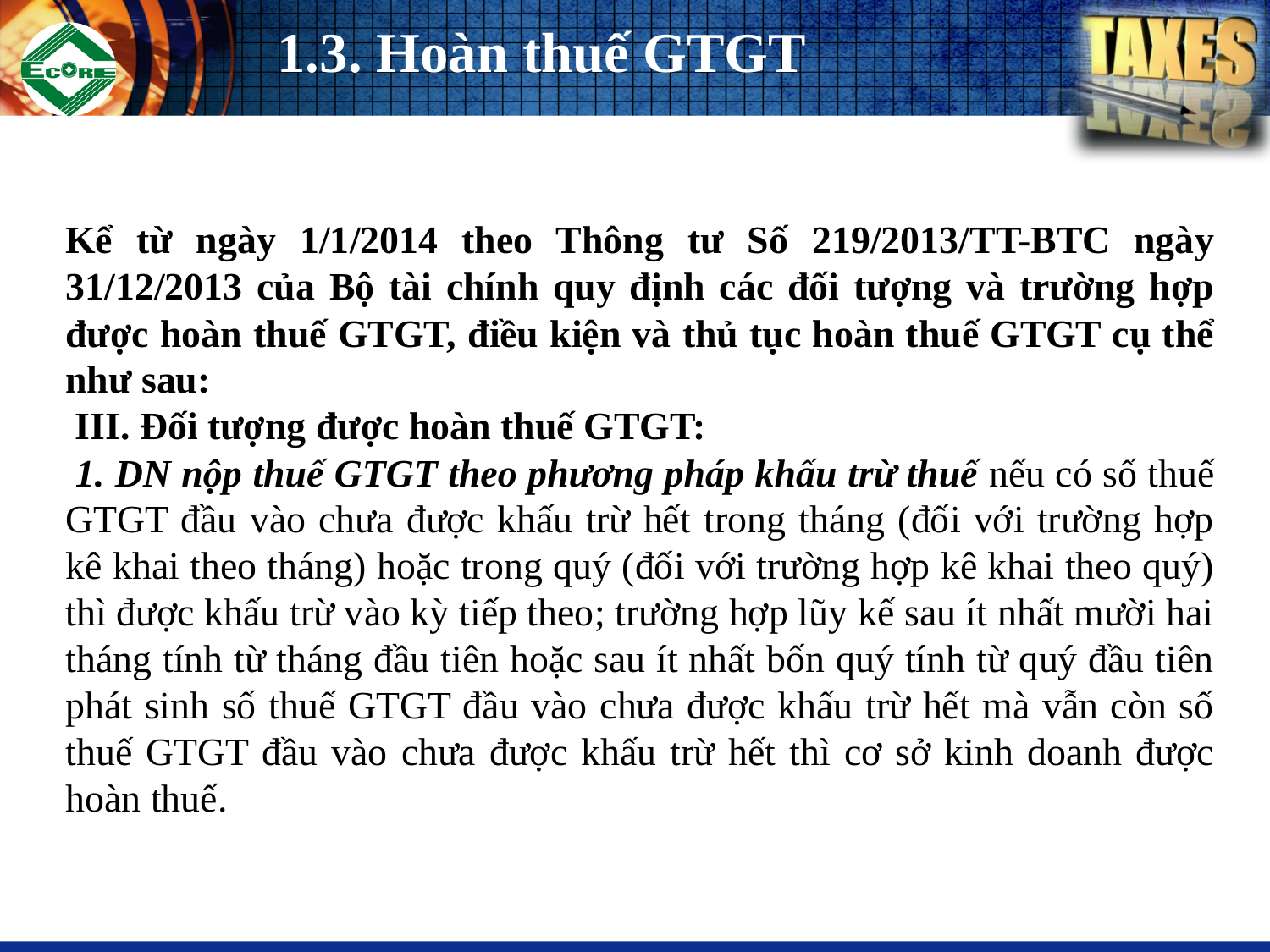

# 1.3. Hoàn thuế GTGT
Kể từ ngày 1/1/2014 theo Thông tư Số 219/2013/TT-BTC ngày 31/12/2013 của Bộ tài chính quy định các đối tượng và trường hợp được hoàn thuế GTGT, điều kiện và thủ tục hoàn thuế GTGT cụ thể như sau:
 III. Đối tượng được hoàn thuế GTGT:
 1. DN nộp thuế GTGT theo phương pháp khấu trừ thuế nếu có số thuế GTGT đầu vào chưa được khấu trừ hết trong tháng (đối với trường hợp kê khai theo tháng) hoặc trong quý (đối với trường hợp kê khai theo quý) thì được khấu trừ vào kỳ tiếp theo; trường hợp lũy kế sau ít nhất mười hai tháng tính từ tháng đầu tiên hoặc sau ít nhất bốn quý tính từ quý đầu tiên phát sinh số thuế GTGT đầu vào chưa được khấu trừ hết mà vẫn còn số thuế GTGT đầu vào chưa được khấu trừ hết thì cơ sở kinh doanh được hoàn thuế.